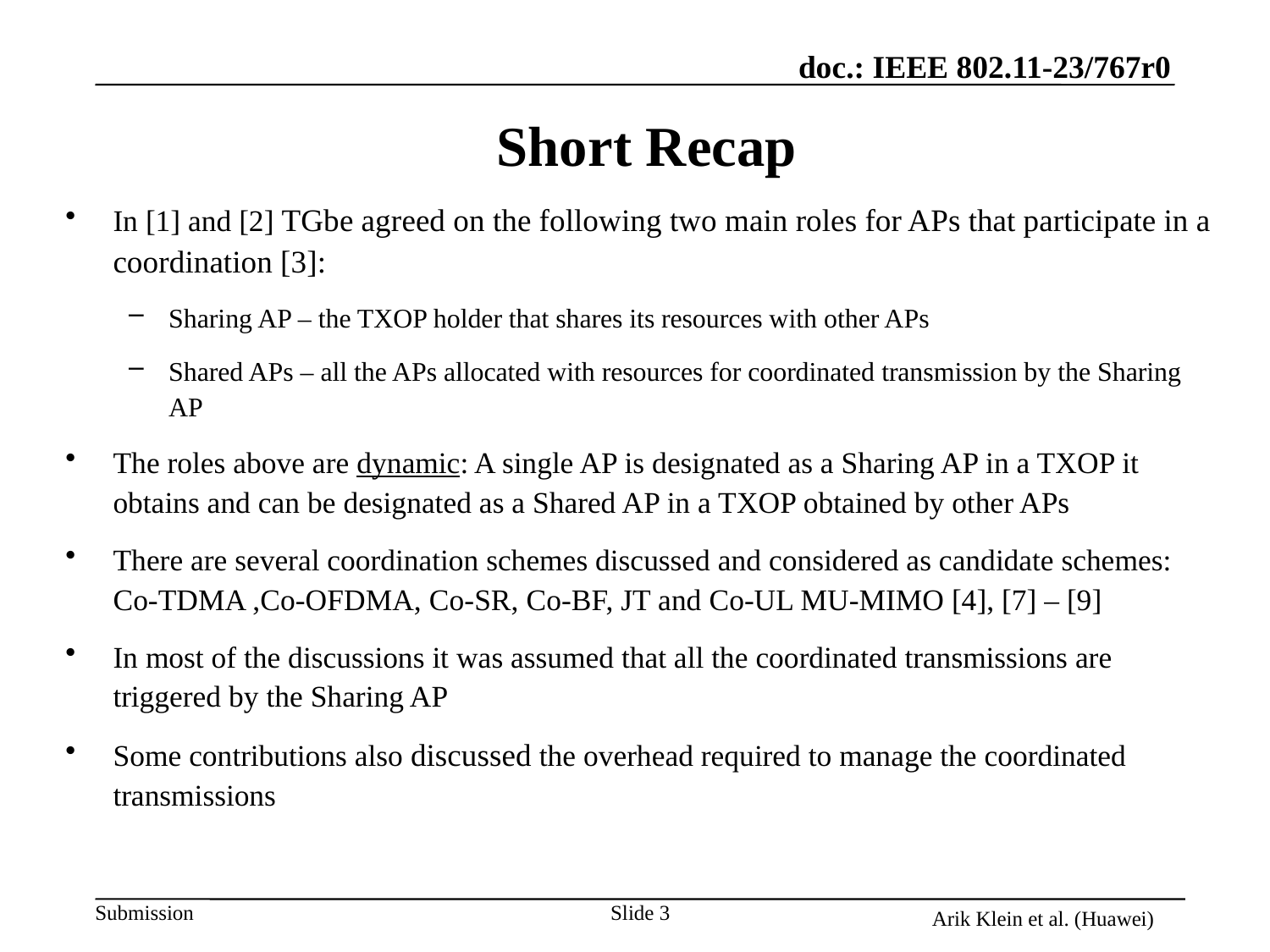

# Short Recap
In [1] and [2] TGbe agreed on the following two main roles for APs that participate in a coordination [3]:
Sharing AP – the TXOP holder that shares its resources with other APs
Shared APs – all the APs allocated with resources for coordinated transmission by the Sharing AP
The roles above are dynamic: A single AP is designated as a Sharing AP in a TXOP it obtains and can be designated as a Shared AP in a TXOP obtained by other APs
There are several coordination schemes discussed and considered as candidate schemes: Co-TDMA ,Co-OFDMA, Co-SR, Co-BF, JT and Co-UL MU-MIMO [4], [7] – [9]
In most of the discussions it was assumed that all the coordinated transmissions are triggered by the Sharing AP
Some contributions also discussed the overhead required to manage the coordinated transmissions
Arik Klein et al. (Huawei)
Slide 3